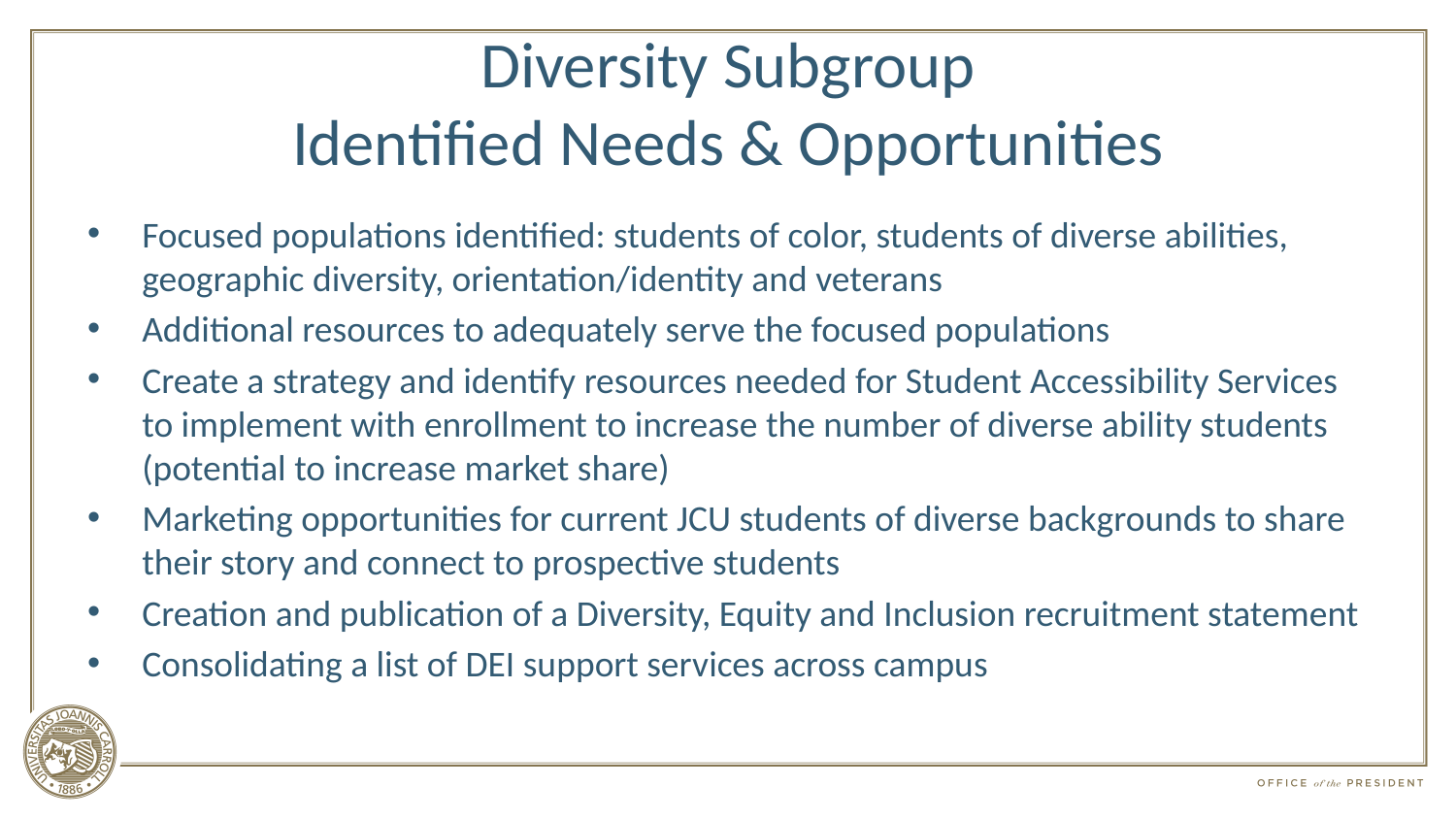

# Diversity Subgroup Identified Needs & Opportunities
Focused populations identified: students of color, students of diverse abilities, geographic diversity, orientation/identity and veterans
Additional resources to adequately serve the focused populations
Create a strategy and identify resources needed for Student Accessibility Services to implement with enrollment to increase the number of diverse ability students (potential to increase market share)
Marketing opportunities for current JCU students of diverse backgrounds to share their story and connect to prospective students
Creation and publication of a Diversity, Equity and Inclusion recruitment statement
Consolidating a list of DEI support services across campus